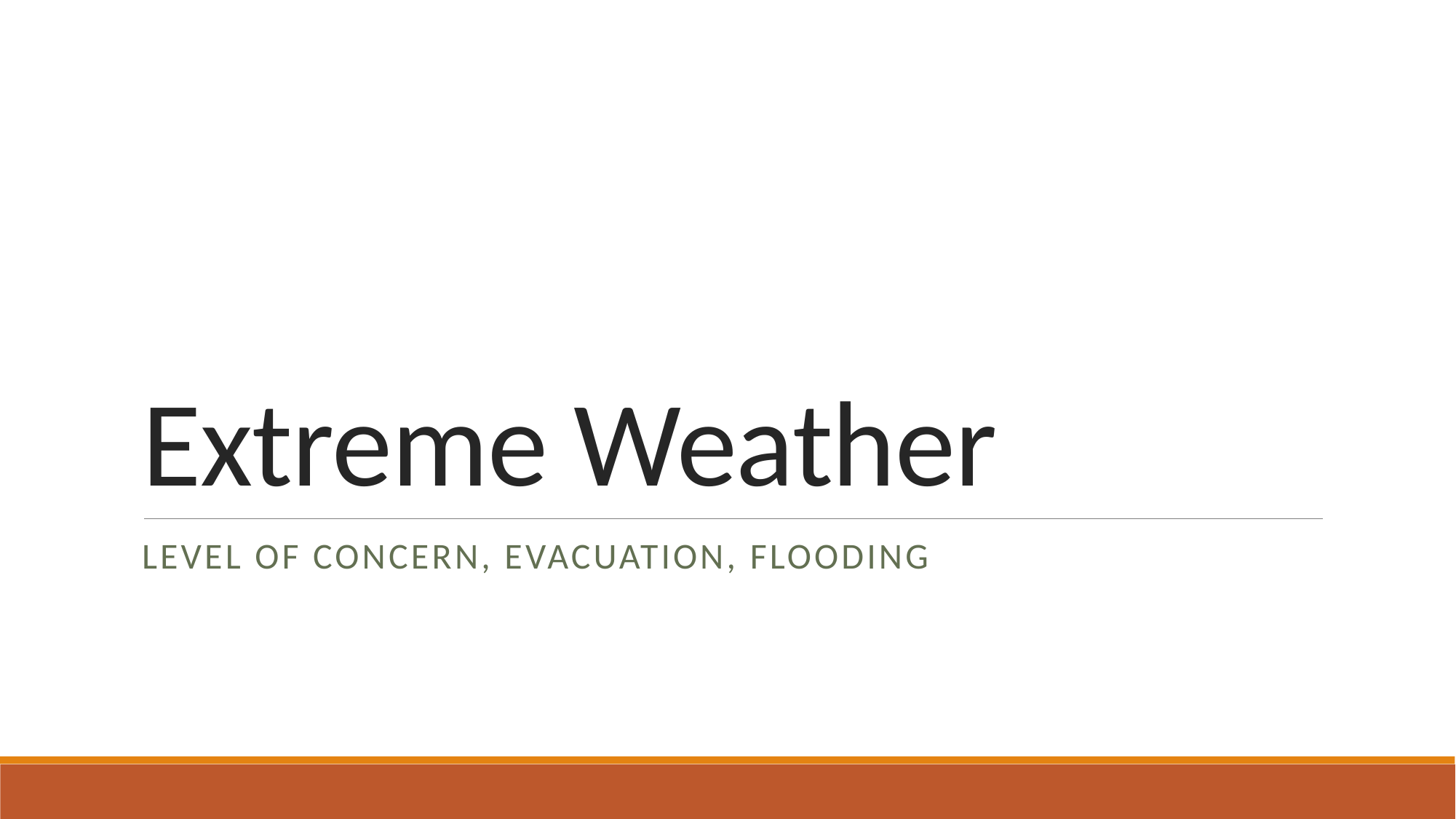

# Extreme Weather
Level of concern, evacuation, flooding